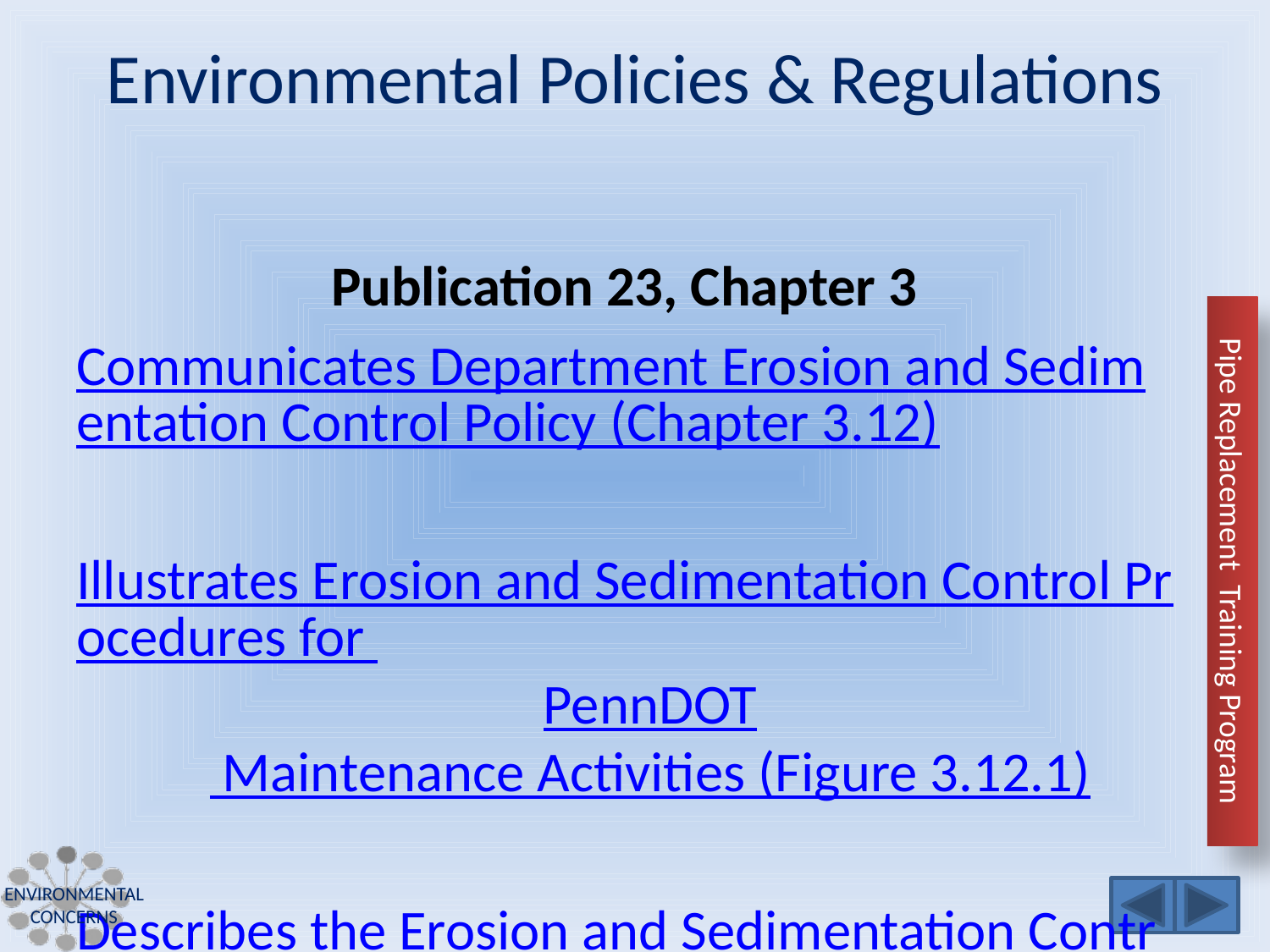

# Environmental Policies & Regulations
Publication 23, Chapter 3
Communicates Department Erosion and Sedimentation Control Policy (Chapter 3.12)

Illustrates Erosion and Sedimentation Control Procedures for PennDOT Maintenance Activities (Figure 3.12.1)

Describes the Erosion and Sedimentation Control Plan for Routine Maintenance Activities
Environmental Concerns